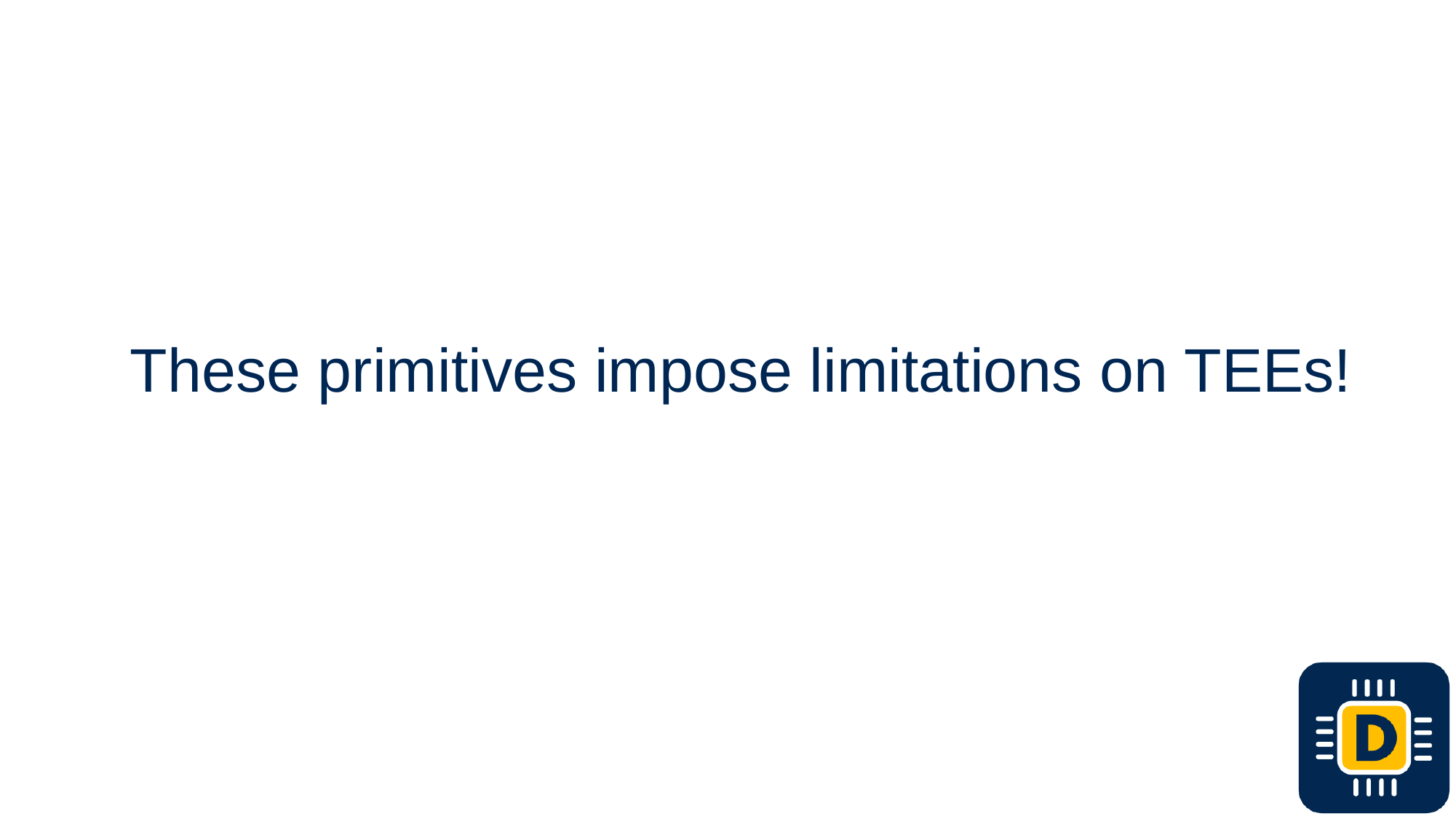

# These primitives impose limitations on TEEs!